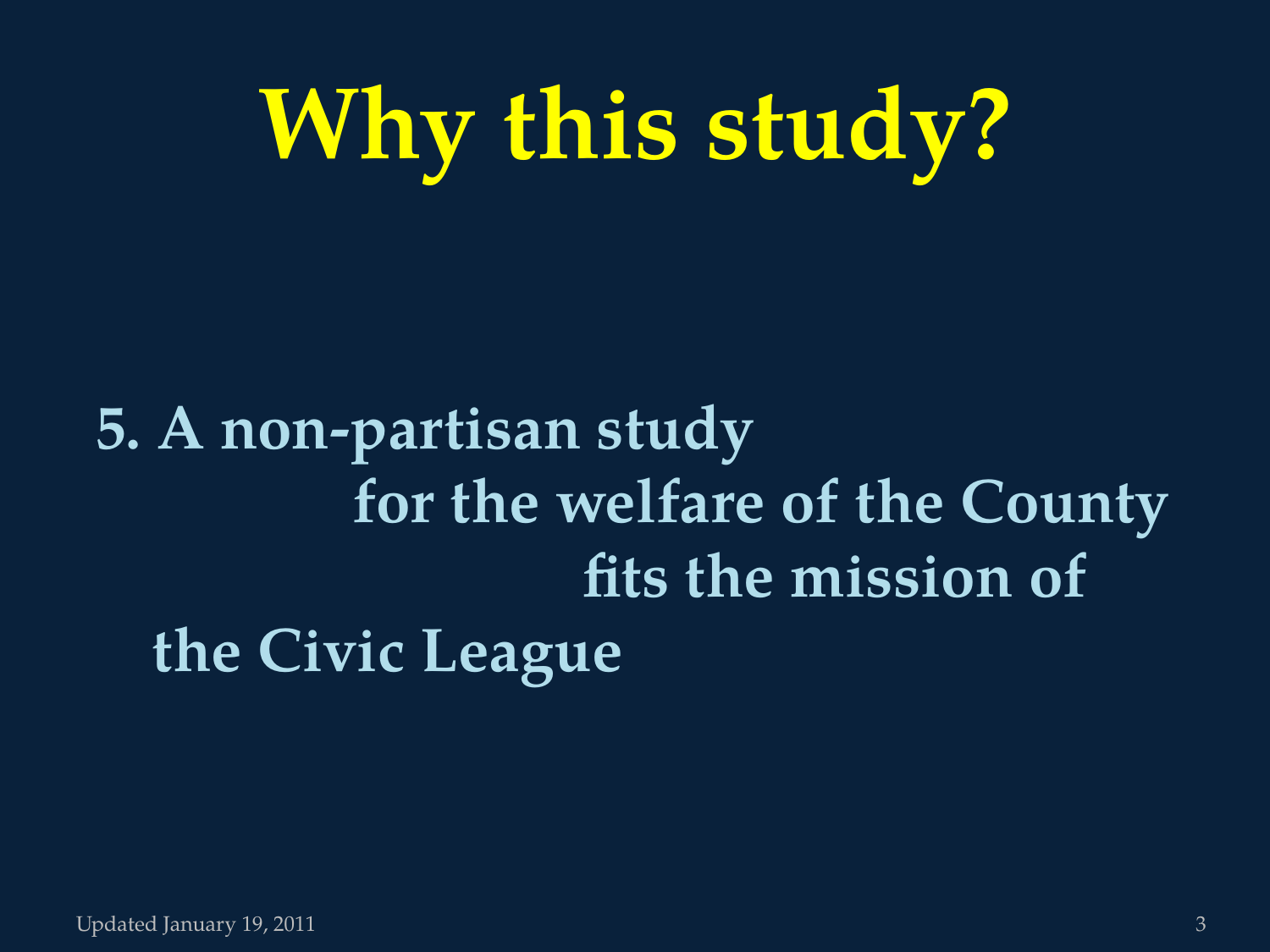

# Why this study?
5. A non-partisan study                                          for the welfare of the County                              fits the mission of the Civic League
Updated January 19, 2011
3